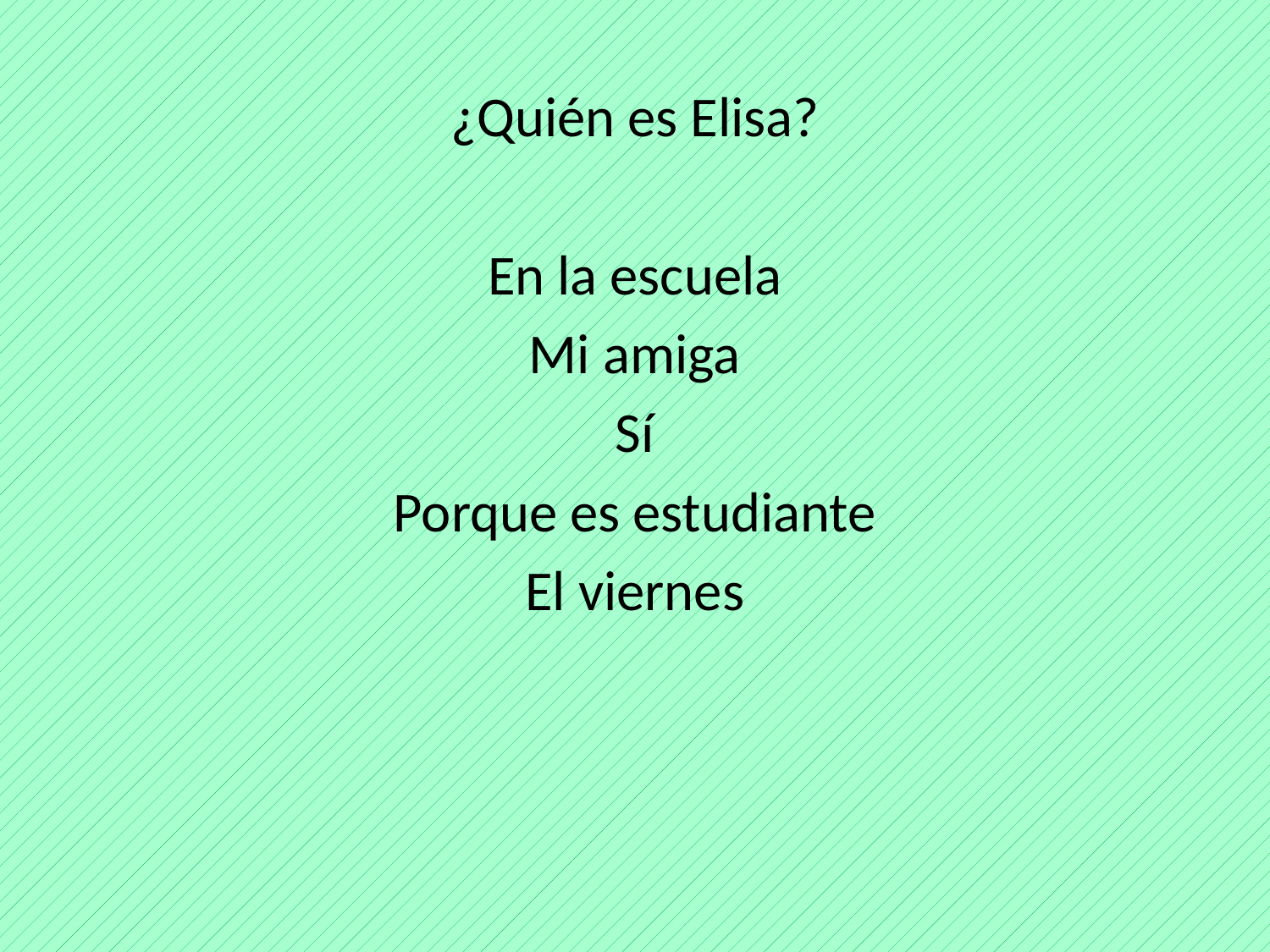

#
¿Quién es Elisa?

En la escuela
Mi amiga
Sí
Porque es estudiante
El viernes